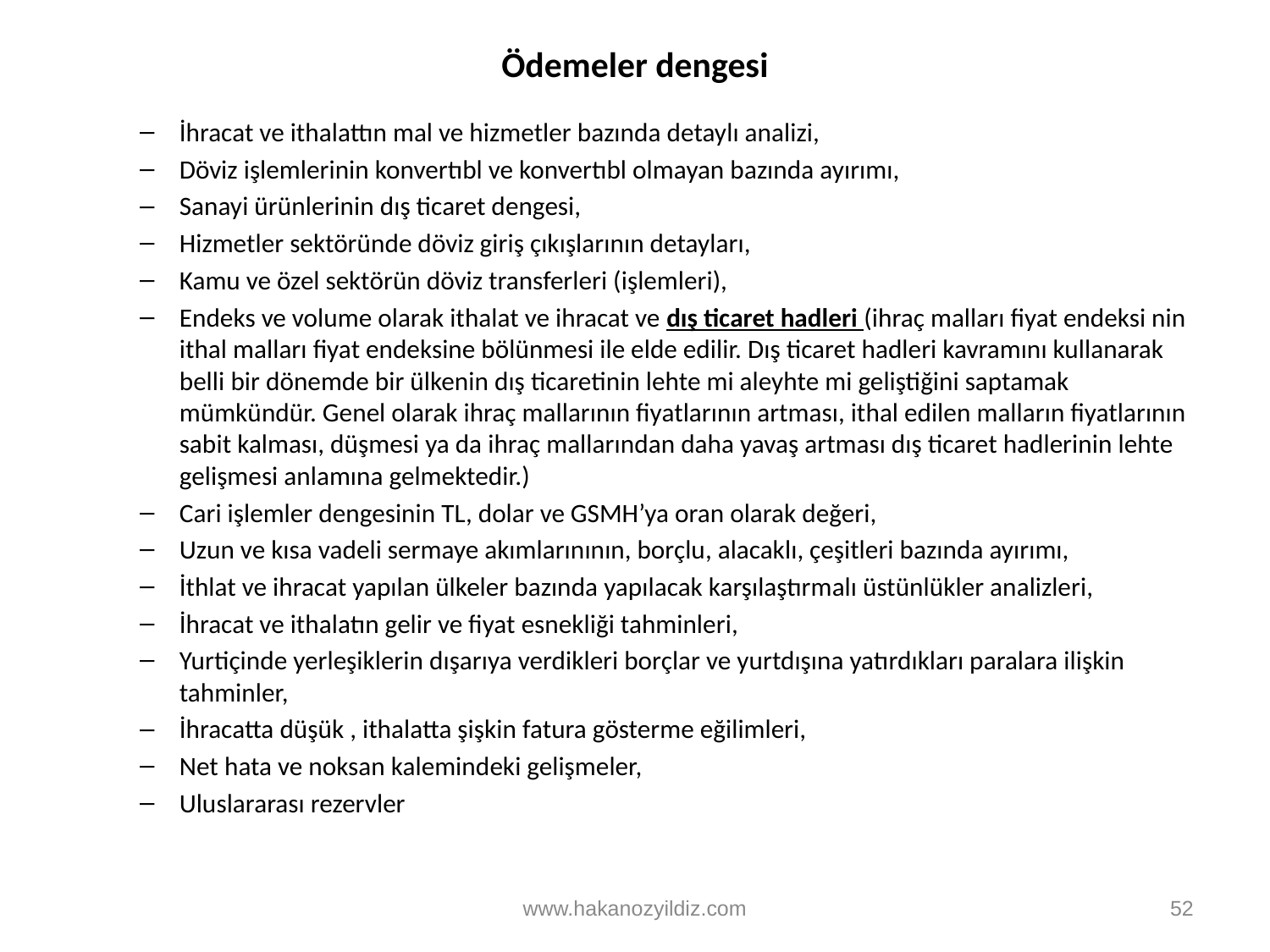

# Ödemeler dengesi
İhracat ve ithalattın mal ve hizmetler bazında detaylı analizi,
Döviz işlemlerinin konvertıbl ve konvertıbl olmayan bazında ayırımı,
Sanayi ürünlerinin dış ticaret dengesi,
Hizmetler sektöründe döviz giriş çıkışlarının detayları,
Kamu ve özel sektörün döviz transferleri (işlemleri),
Endeks ve volume olarak ithalat ve ihracat ve dış ticaret hadleri (ihraç malları fiyat endeksi nin ithal malları fiyat endeksine bölünmesi ile elde edilir. Dış ticaret hadleri kavramını kullanarak belli bir dönemde bir ülkenin dış ticaretinin lehte mi aleyhte mi geliştiğini saptamak mümkündür. Genel olarak ihraç mallarının fiyatlarının artması, ithal edilen malların fiyatlarının sabit kalması, düşmesi ya da ihraç mallarından daha yavaş artması dış ticaret hadlerinin lehte gelişmesi anlamına gelmektedir.)
Cari işlemler dengesinin TL, dolar ve GSMH’ya oran olarak değeri,
Uzun ve kısa vadeli sermaye akımlarınının, borçlu, alacaklı, çeşitleri bazında ayırımı,
İthlat ve ihracat yapılan ülkeler bazında yapılacak karşılaştırmalı üstünlükler analizleri,
İhracat ve ithalatın gelir ve fiyat esnekliği tahminleri,
Yurtiçinde yerleşiklerin dışarıya verdikleri borçlar ve yurtdışına yatırdıkları paralara ilişkin tahminler,
İhracatta düşük , ithalatta şişkin fatura gösterme eğilimleri,
Net hata ve noksan kalemindeki gelişmeler,
Uluslararası rezervler
www.hakanozyildiz.com
52